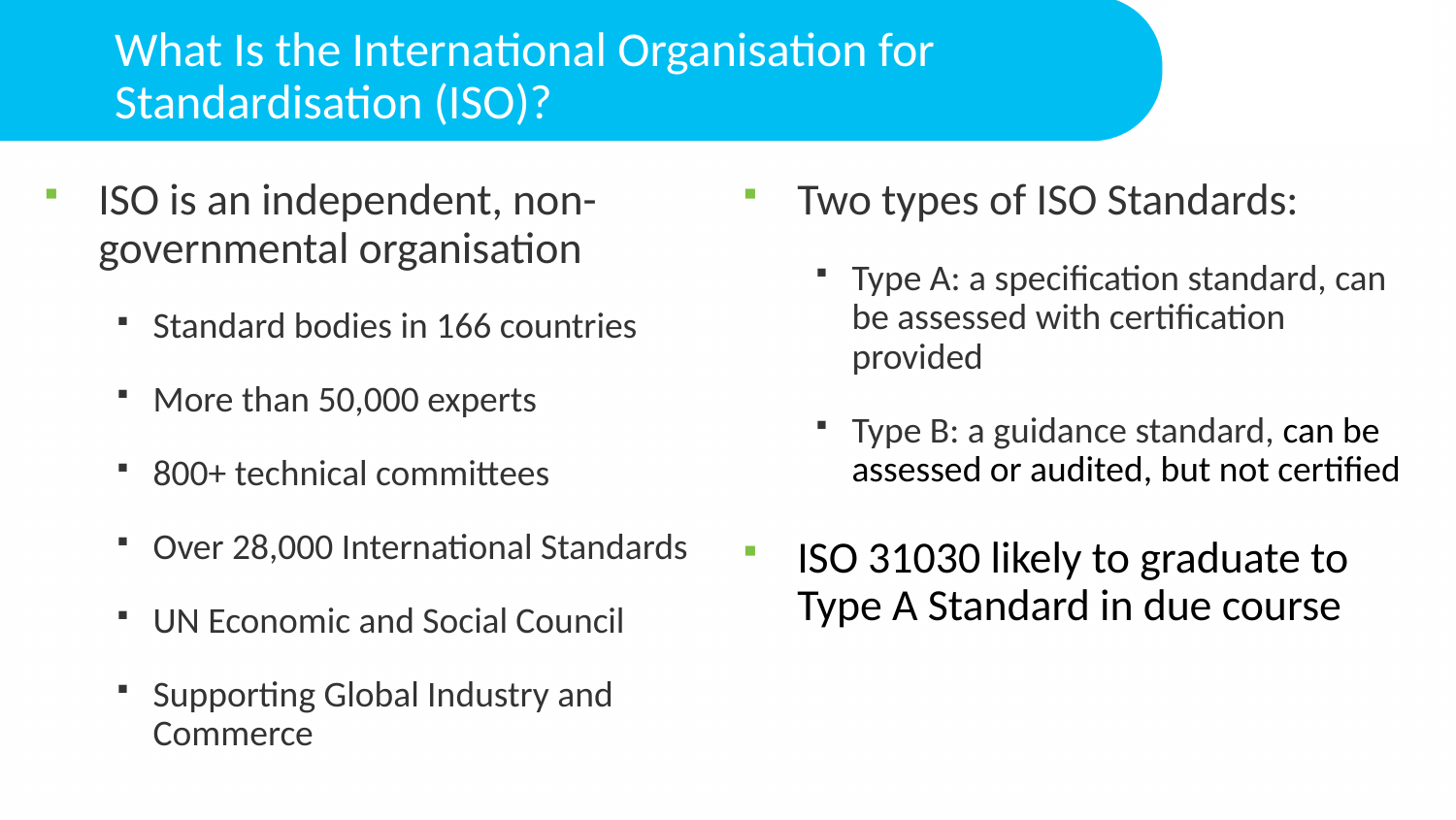

# What Is the International Organisation for Standardisation (ISO)?
Two types of ISO Standards:
Type A: a specification standard, can be assessed with certification provided
Type B: a guidance standard, can be assessed or audited, but not certified
ISO 31030 likely to graduate to Type A Standard in due course

ISO is an independent, non-governmental organisation
Standard bodies in 166 countries
More than 50,000 experts
800+ technical committees
Over 28,000 International Standards
UN Economic and Social Council
Supporting Global Industry and Commerce